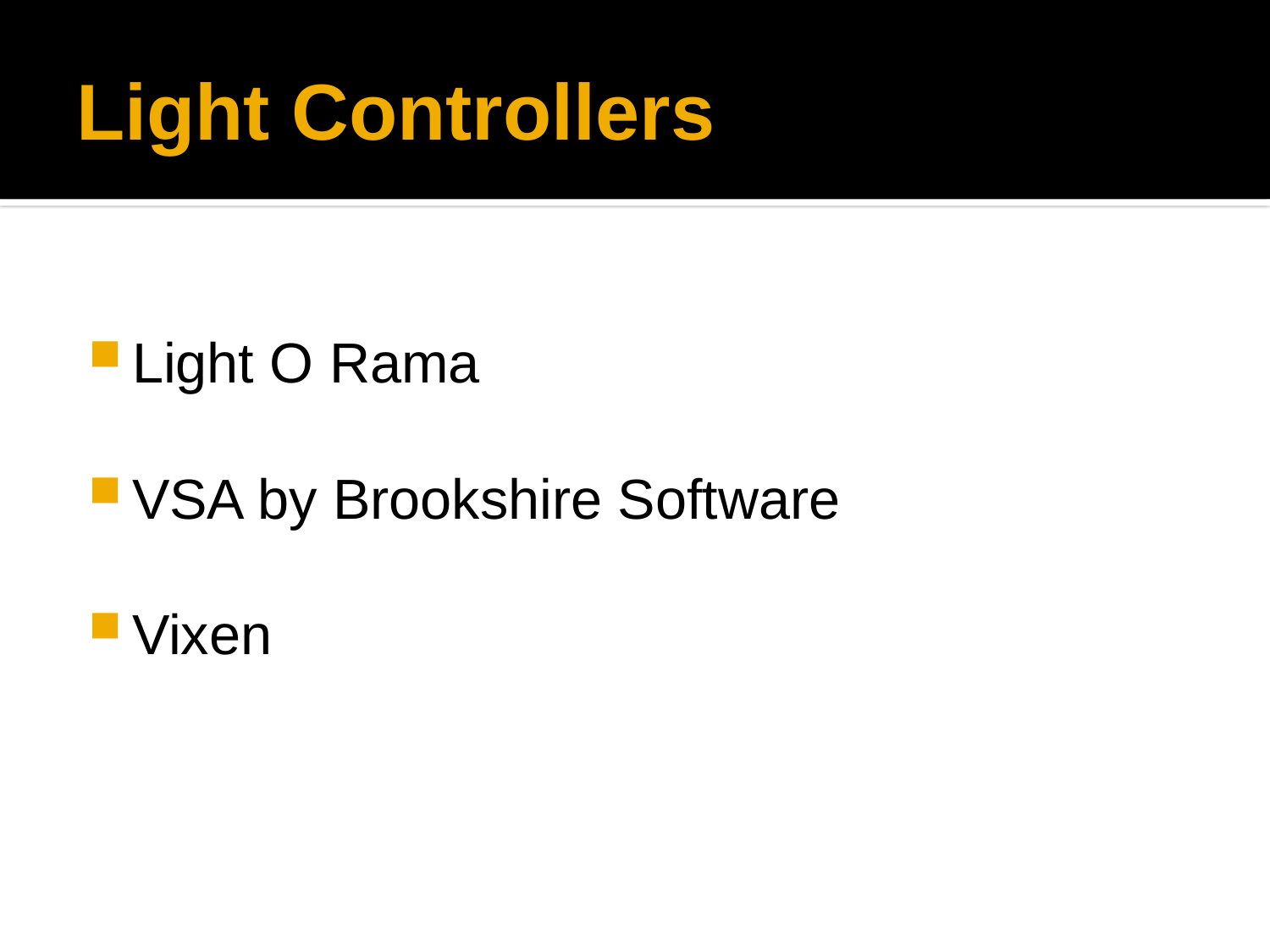

# Light Controllers

Light O Rama

VSA by Brookshire Software

Vixen